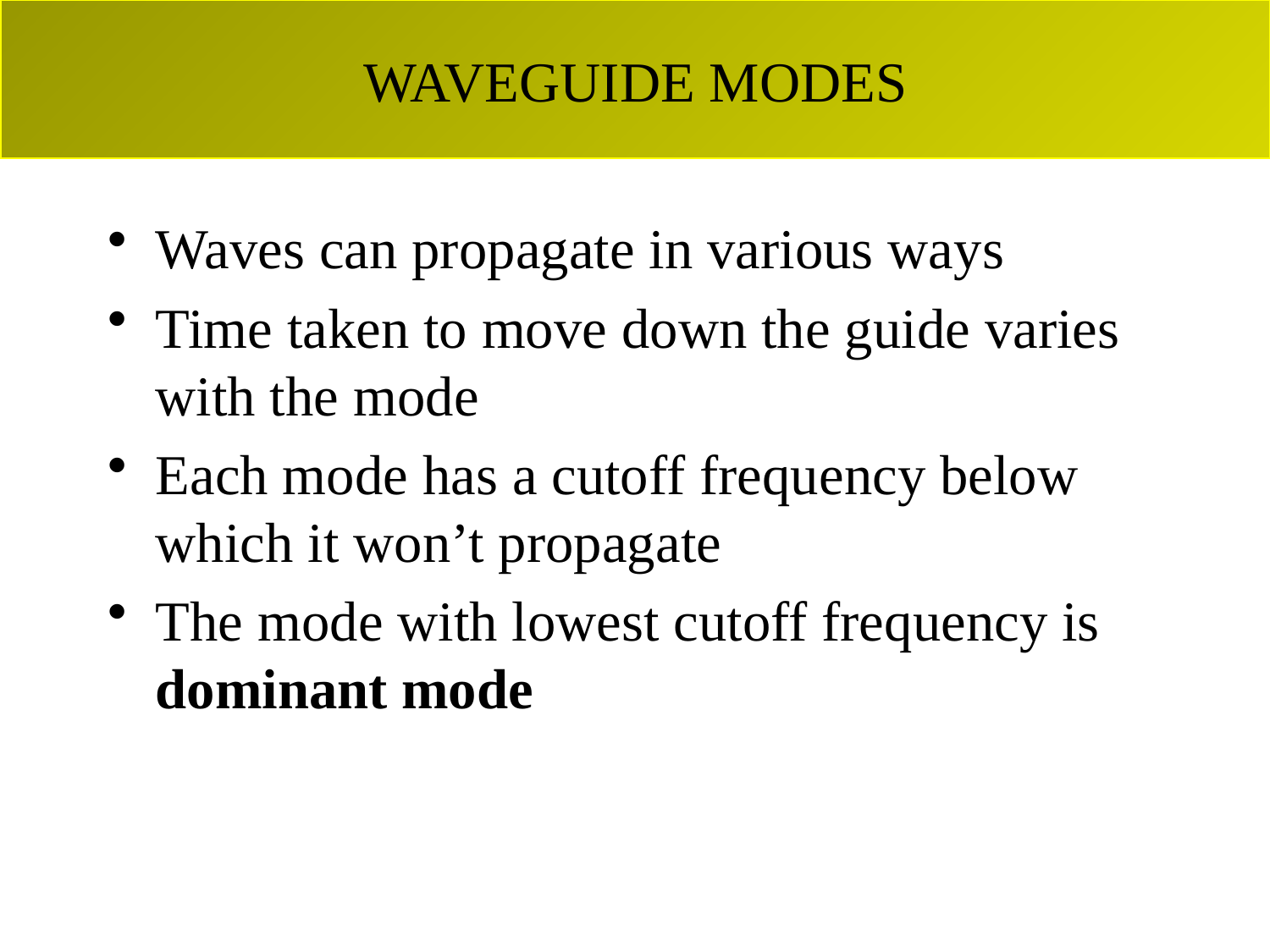

# WAVEGUIDE MODES
Waves can propagate in various ways
Time taken to move down the guide varies with the mode
Each mode has a cutoff frequency below which it won’t propagate
The mode with lowest cutoff frequency is dominant mode